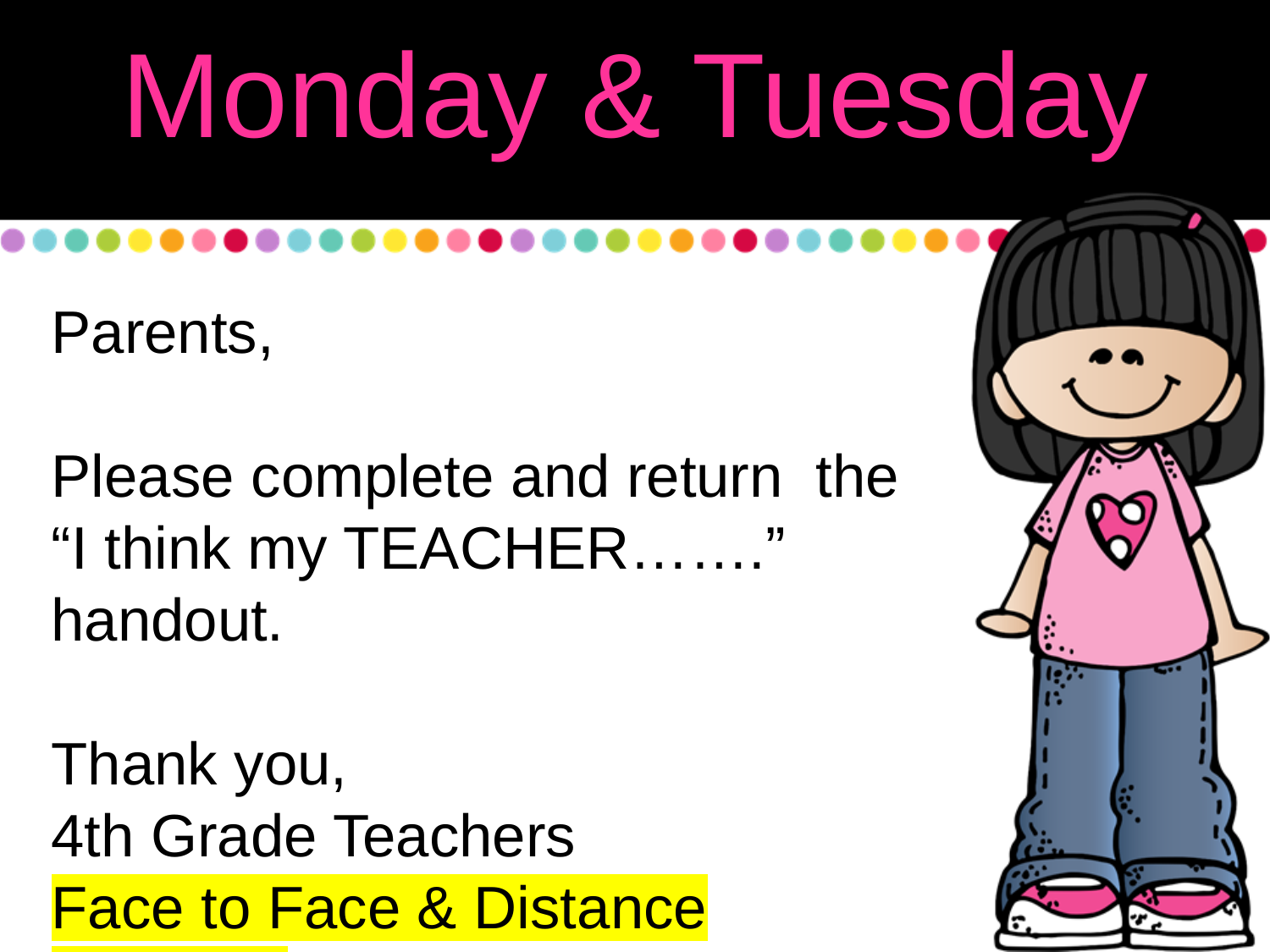

Monday & Tuesday
Parents,

Please complete and return  the
“I think my TEACHER…….”  handout.

Thank you,
4th Grade Teachers
Face to Face & Distance Learners